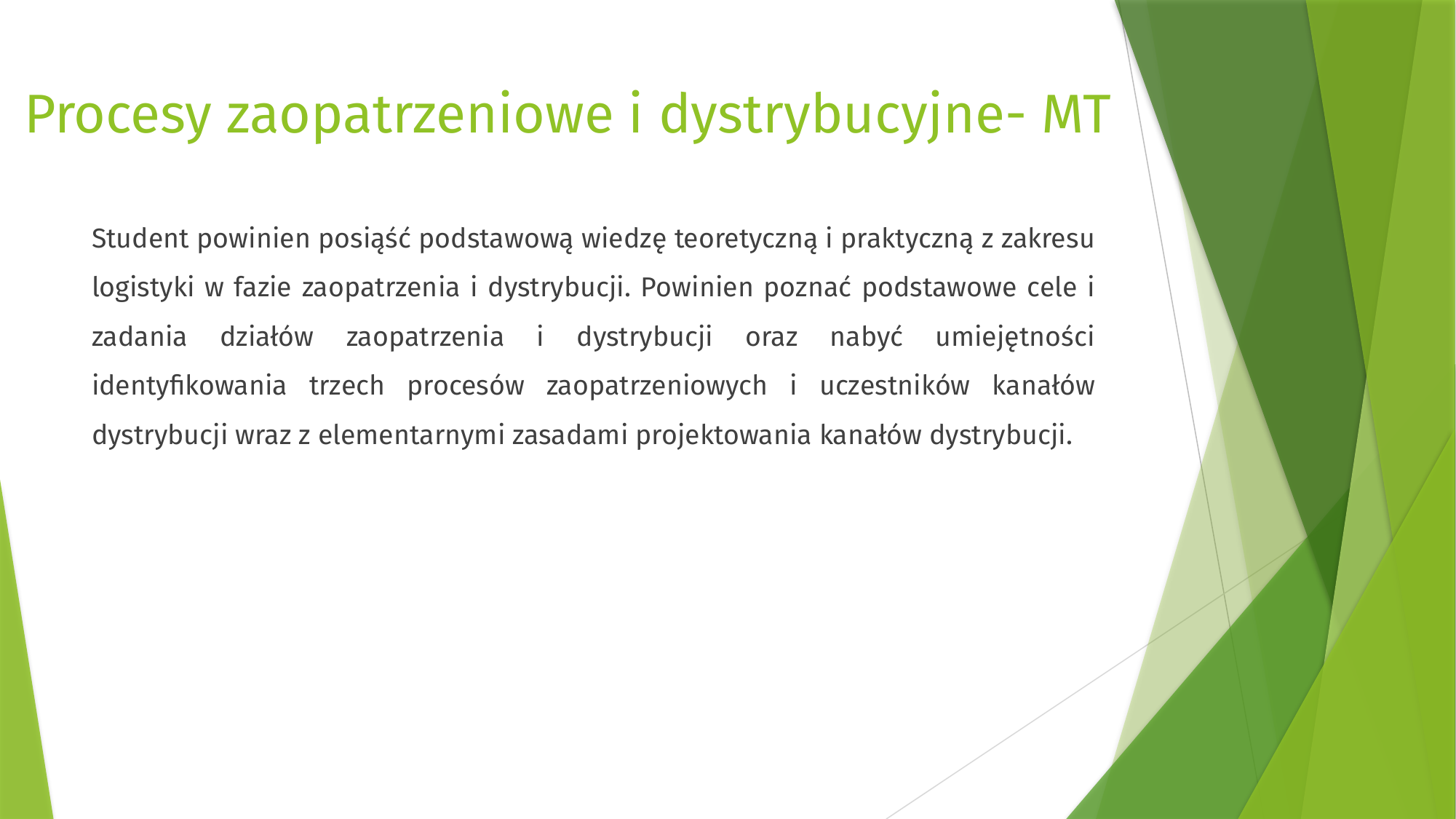

# Procesy zaopatrzeniowe i dystrybucyjne- MT
Student powinien posiąść podstawową wiedzę teoretyczną i praktyczną z zakresu logistyki w fazie zaopatrzenia i dystrybucji. Powinien poznać podstawowe cele i zadania działów zaopatrzenia i dystrybucji oraz nabyć umiejętności identyfikowania trzech procesów zaopatrzeniowych i uczestników kanałów dystrybucji wraz z elementarnymi zasadami projektowania kanałów dystrybucji.